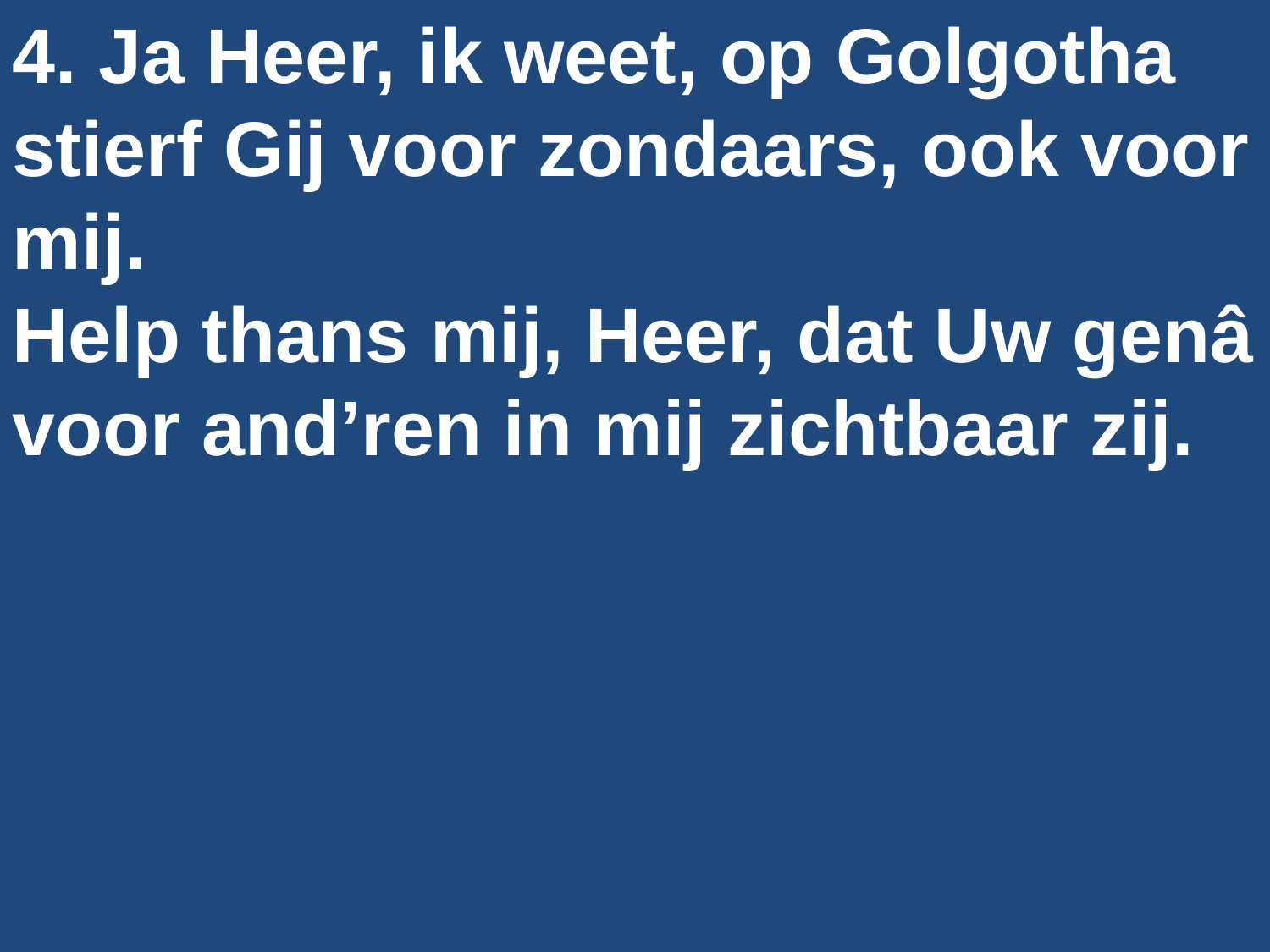

4. Ja Heer, ik weet, op Golgotha
stierf Gij voor zondaars, ook voor mij.
Help thans mij, Heer, dat Uw genâ
voor and’ren in mij zichtbaar zij.